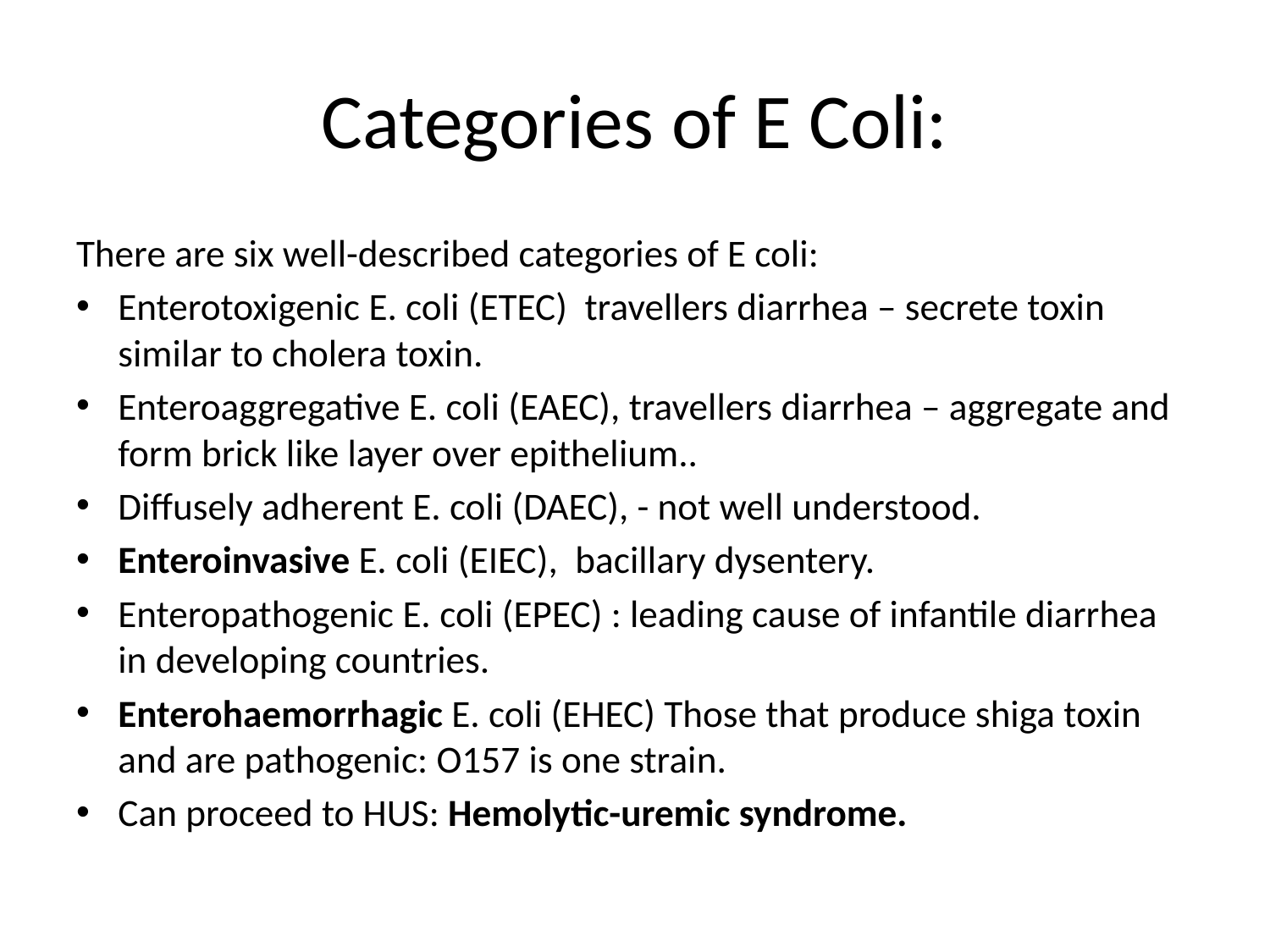

# Categories of E Coli:
There are six well-described categories of E coli:
Enterotoxigenic E. coli (ETEC)  travellers diarrhea – secrete toxin similar to cholera toxin.
Enteroaggregative E. coli (EAEC), travellers diarrhea – aggregate and form brick like layer over epithelium..
Diffusely adherent E. coli (DAEC), - not well understood.
Enteroinvasive E. coli (EIEC),  bacillary dysentery.
Enteropathogenic E. coli (EPEC) : leading cause of infantile diarrhea in developing countries.
Enterohaemorrhagic E. coli (EHEC) Those that produce shiga toxin and are pathogenic: O157 is one strain.
	Can proceed to HUS: Hemolytic-uremic syndrome.